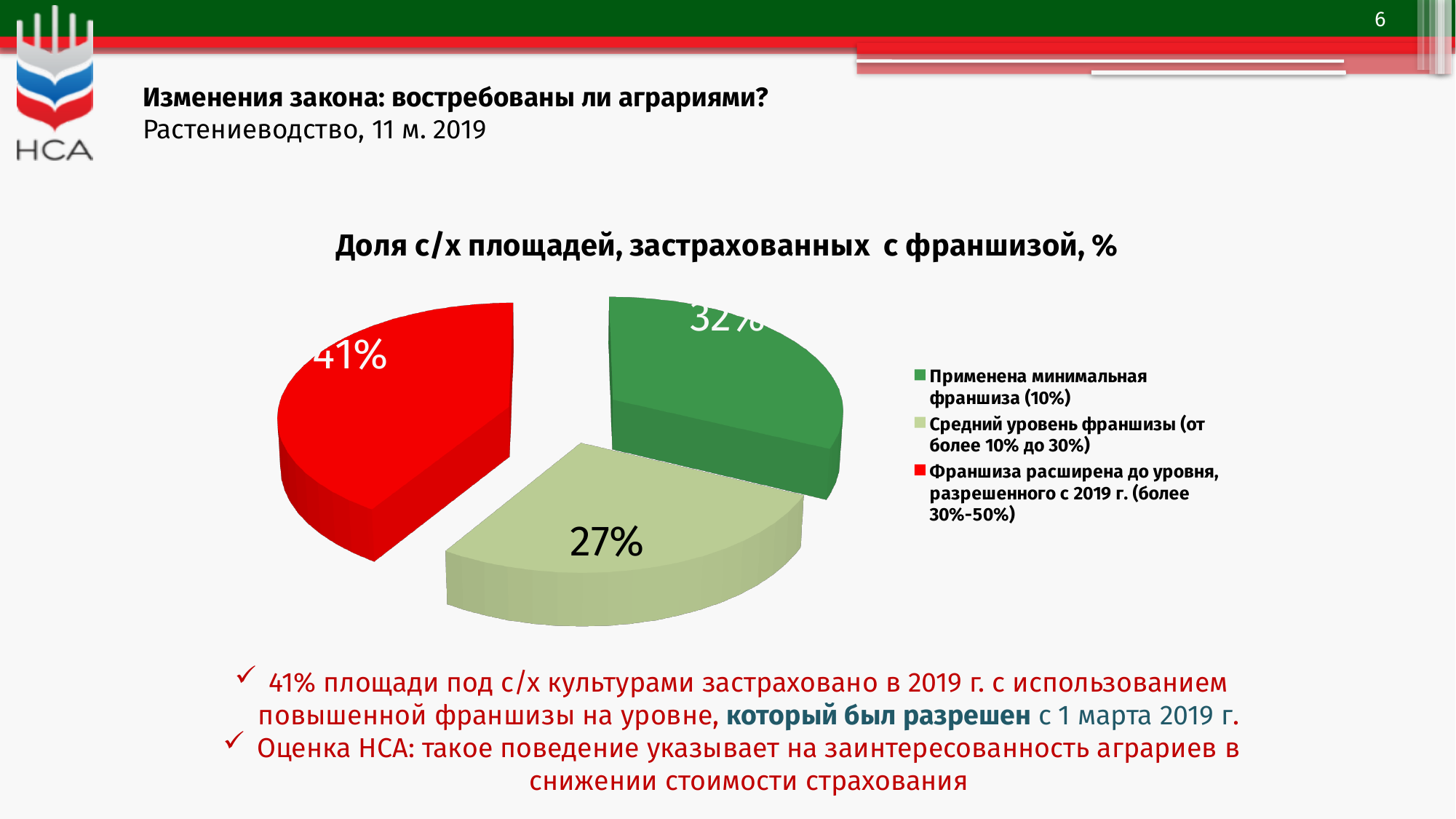

# Изменения закона: востребованы ли аграриями? Растениеводство, 11 м. 2019

[unsupported chart]

41% площади под с/х культурами застраховано в 2019 г. с использованием повышенной франшизы на уровне, который был разрешен с 1 марта 2019 г.
Оценка НСА: такое поведение указывает на заинтересованность аграриев в снижении стоимости страхования